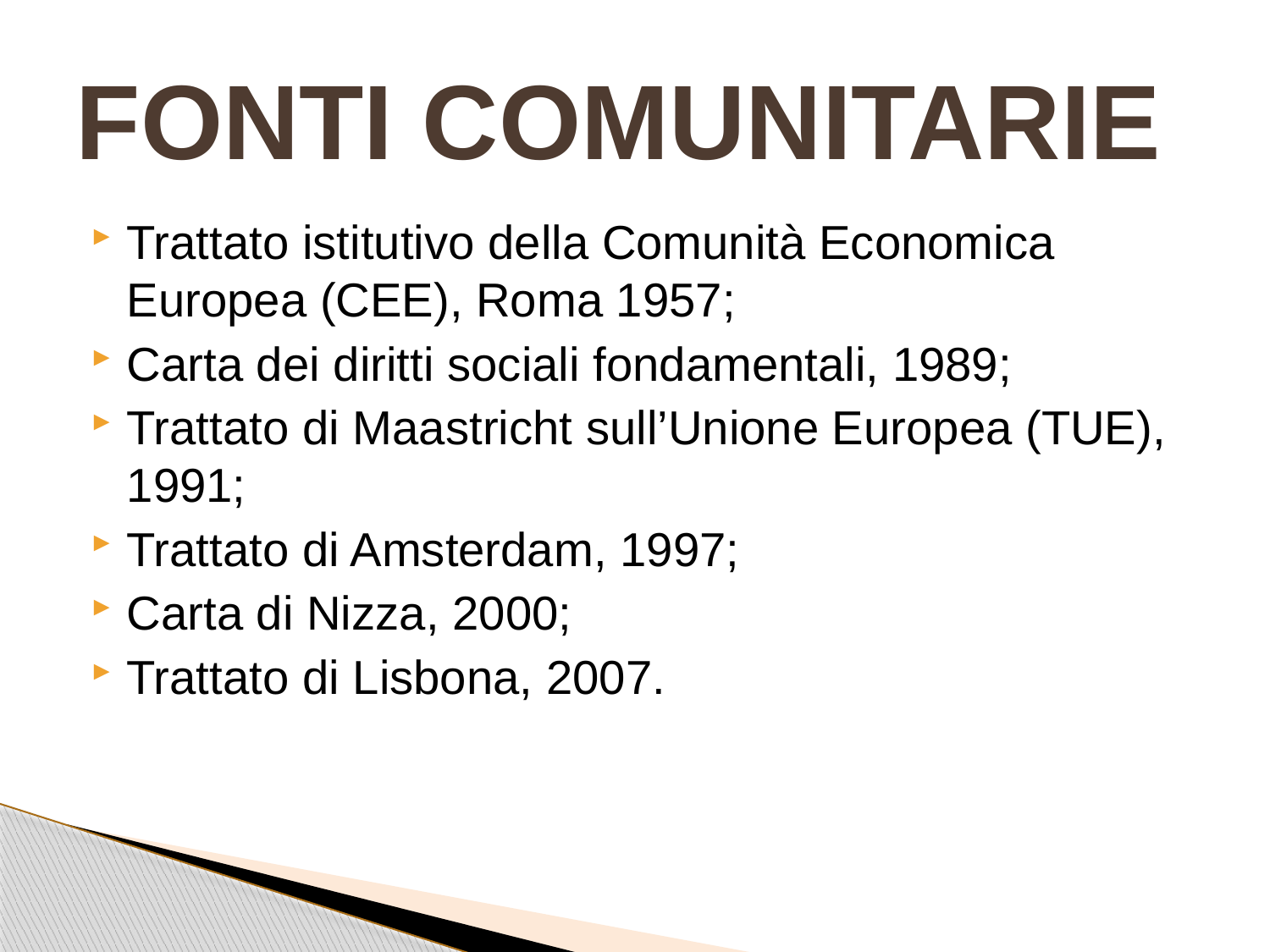

# FONTI COMUNITARIE
Trattato istitutivo della Comunità Economica Europea (CEE), Roma 1957;
Carta dei diritti sociali fondamentali, 1989;
Trattato di Maastricht sull’Unione Europea (TUE), 1991;
Trattato di Amsterdam, 1997;
Carta di Nizza, 2000;
Trattato di Lisbona, 2007.